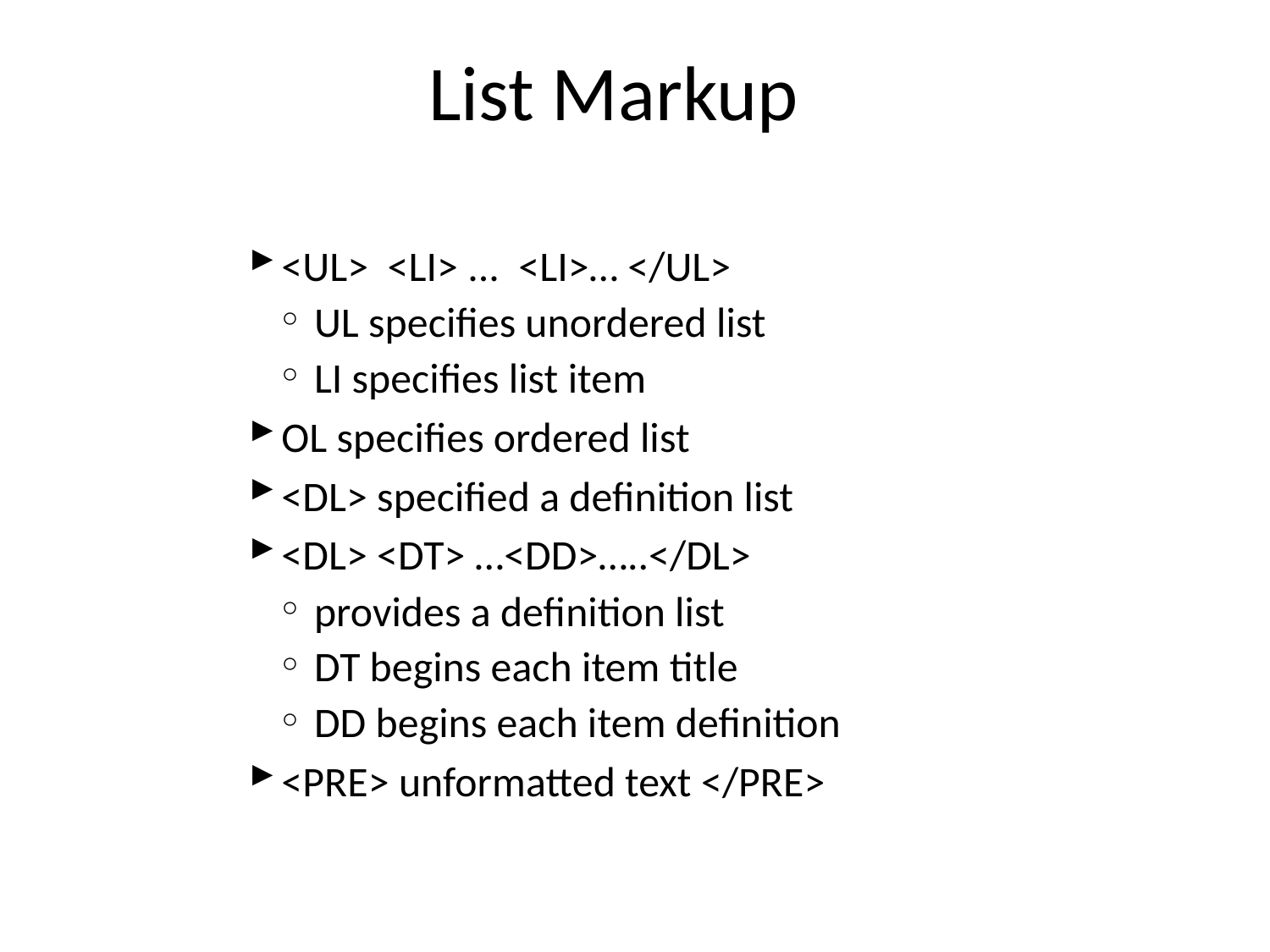

# List Markup
<UL>  <LI> ...  <LI>… </UL>
UL specifies unordered list
LI specifies list item
OL specifies ordered list
<DL> specified a definition list
<DL> <DT> …<DD>…..</DL>
provides a definition list
DT begins each item title
DD begins each item definition
<PRE> unformatted text </PRE>